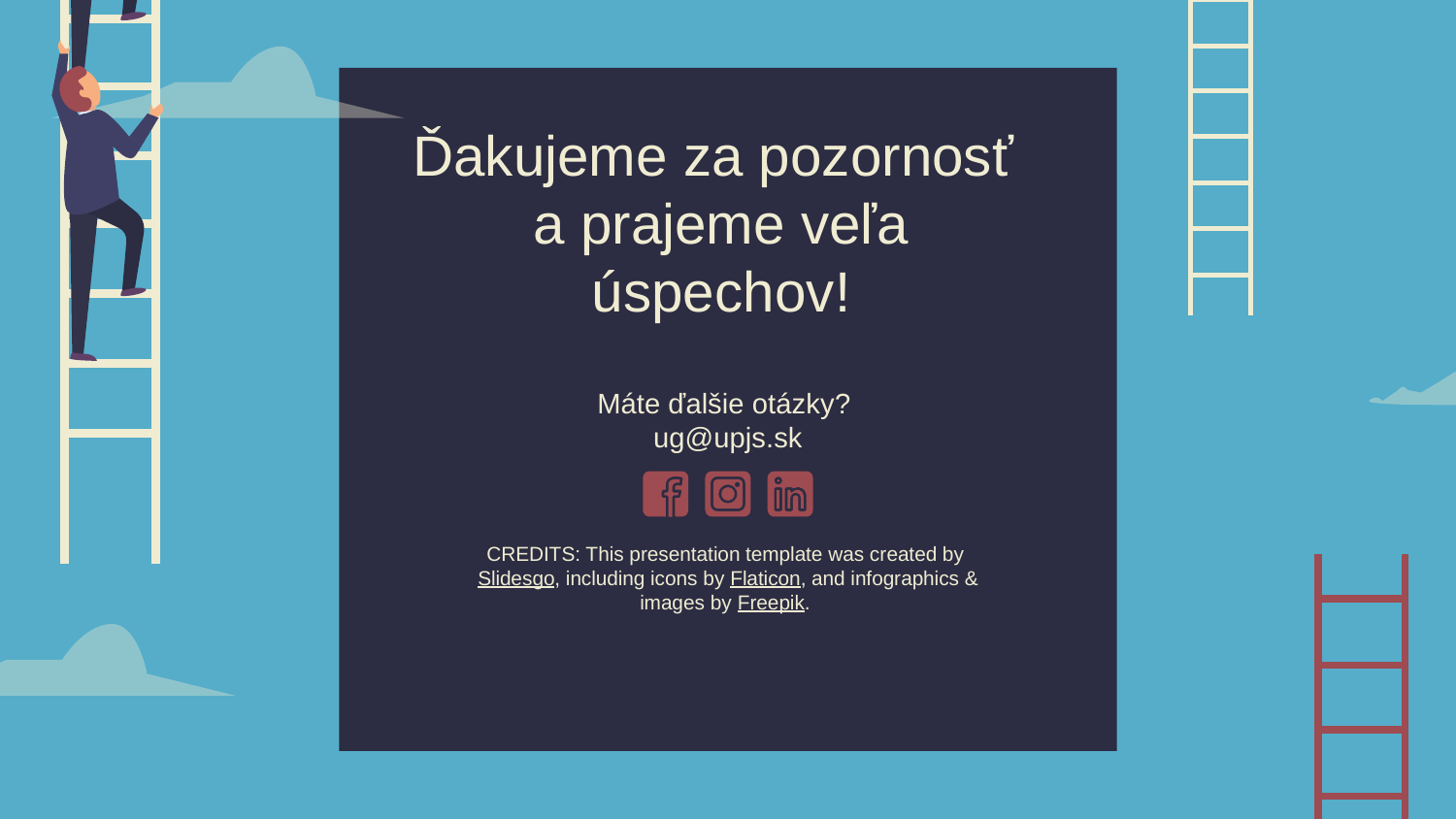

# Ďakujeme za pozornosť  a prajeme veľa úspechov!
Máte ďalšie otázky?
ug@upjs.sk